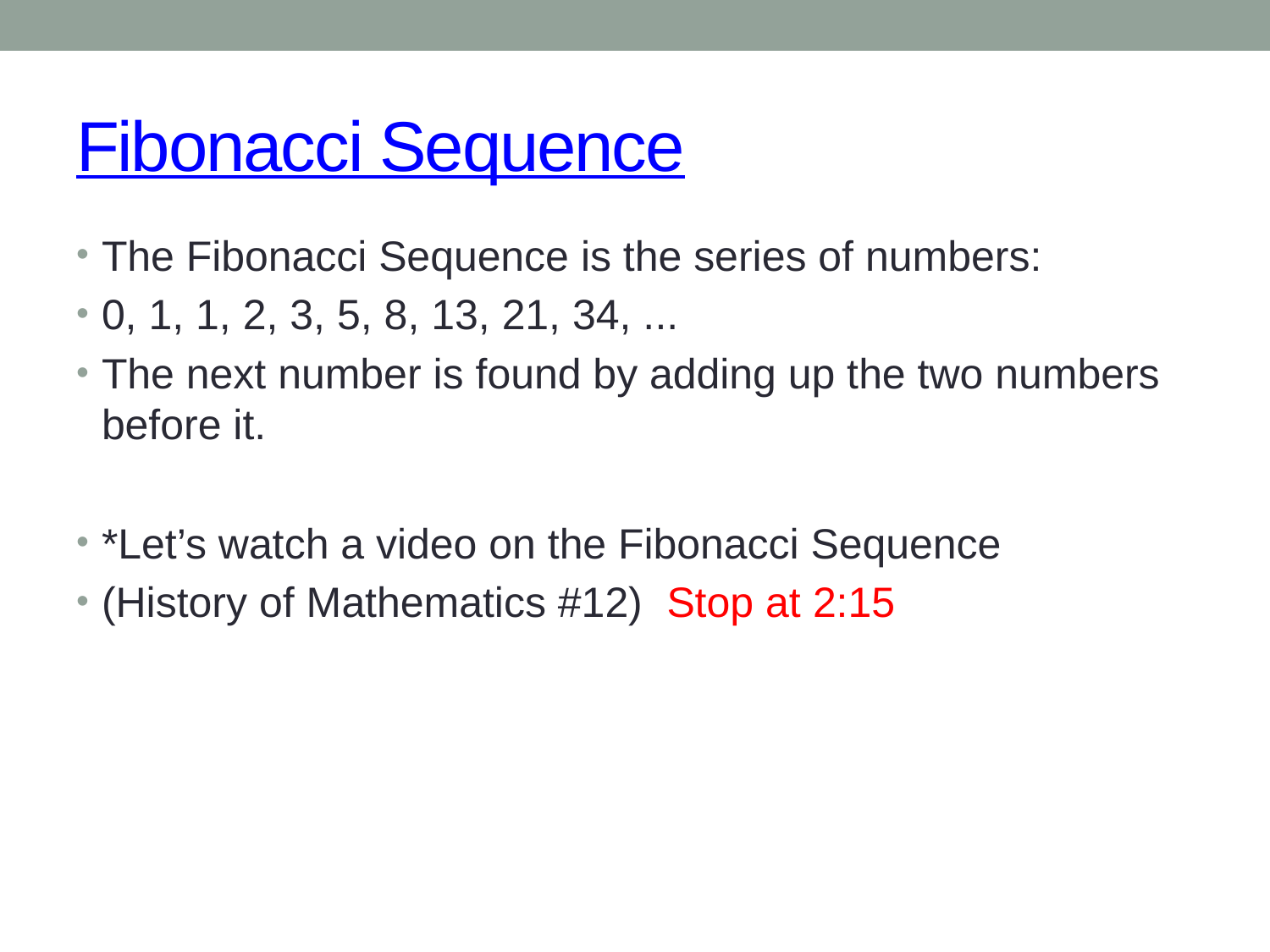

# Fibonacci Sequence
The Fibonacci Sequence is the series of numbers:
0, 1, 1, 2, 3, 5, 8, 13, 21, 34, ...
The next number is found by adding up the two numbers before it.

*Let’s watch a video on the Fibonacci Sequence
(History of Mathematics #12)  Stop at 2:15